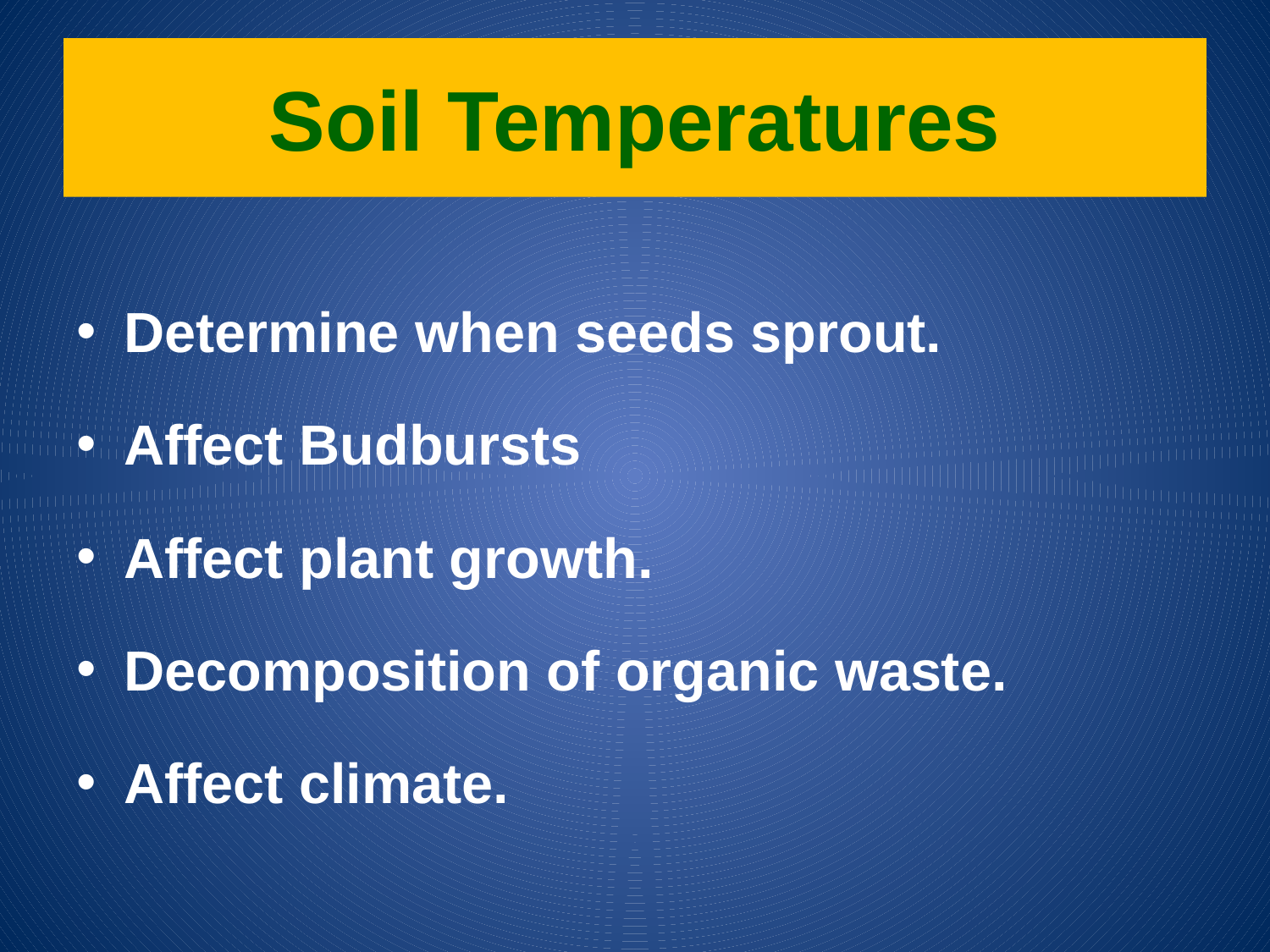

# Soil Temperatures
Determine when seeds sprout.
Affect Budbursts
Affect plant growth.
Decomposition of organic waste.
Affect climate.